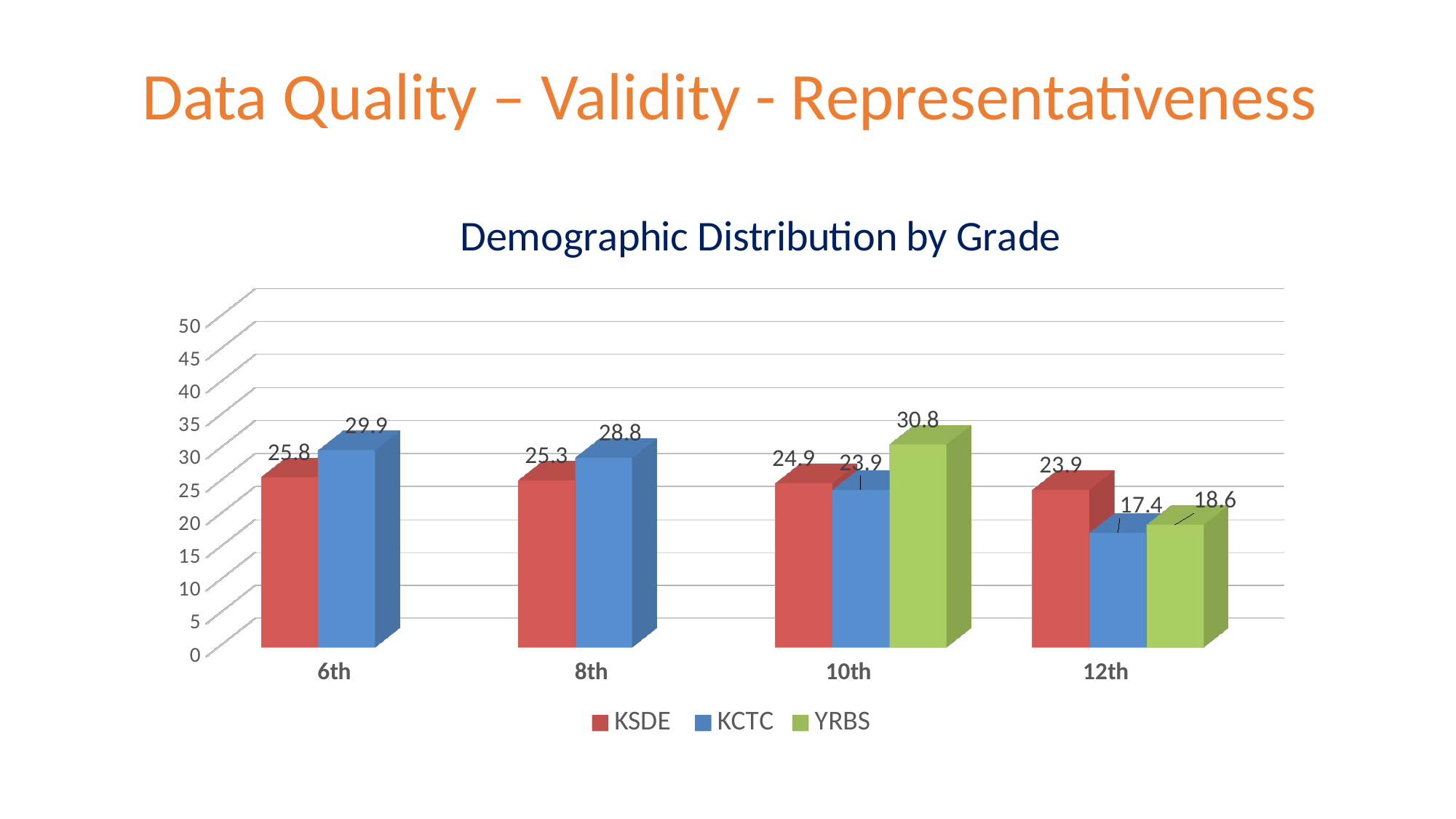

# Data Quality – Validity - Representativeness

[unsupported chart]